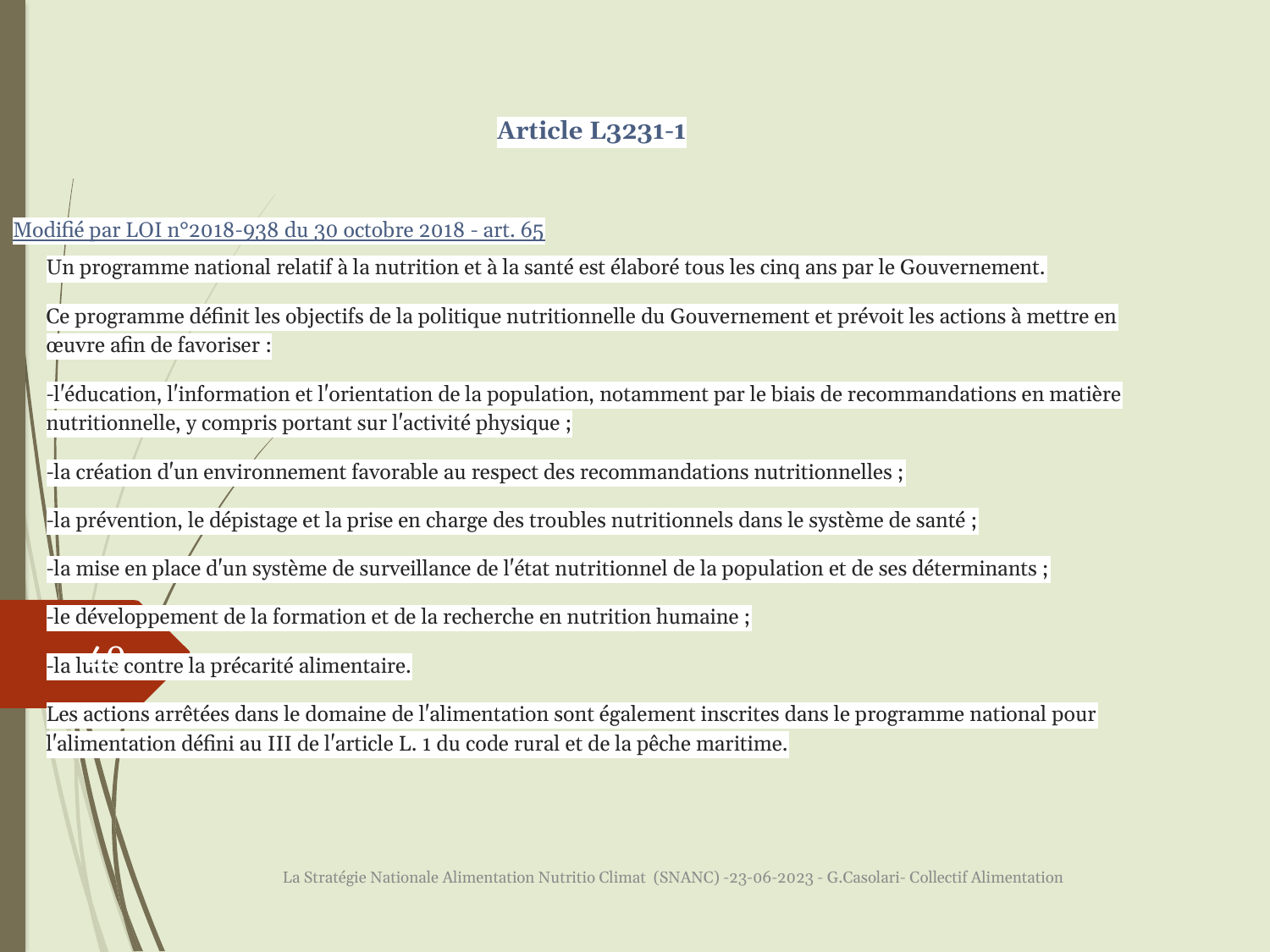

Article L3231-1

Modifié par LOI n°2018-938 du 30 octobre 2018 - art. 65
Un programme national relatif à la nutrition et à la santé est élaboré tous les cinq ans par le Gouvernement.
Ce programme définit les objectifs de la politique nutritionnelle du Gouvernement et prévoit les actions à mettre en œuvre afin de favoriser :
-l'éducation, l'information et l'orientation de la population, notamment par le biais de recommandations en matière nutritionnelle, y compris portant sur l'activité physique ;
-la création d'un environnement favorable au respect des recommandations nutritionnelles ;
-la prévention, le dépistage et la prise en charge des troubles nutritionnels dans le système de santé ;
-la mise en place d'un système de surveillance de l'état nutritionnel de la population et de ses déterminants ;
-le développement de la formation et de la recherche en nutrition humaine ;
-la lutte contre la précarité alimentaire.
Les actions arrêtées dans le domaine de l'alimentation sont également inscrites dans le programme national pour l'alimentation défini au III de l'article L. 1 du code rural et de la pêche maritime.

40
La Stratégie Nationale Alimentation Nutritio Climat  (SNANC) -23-06-2023 - G.Casolari- Collectif Alimentation